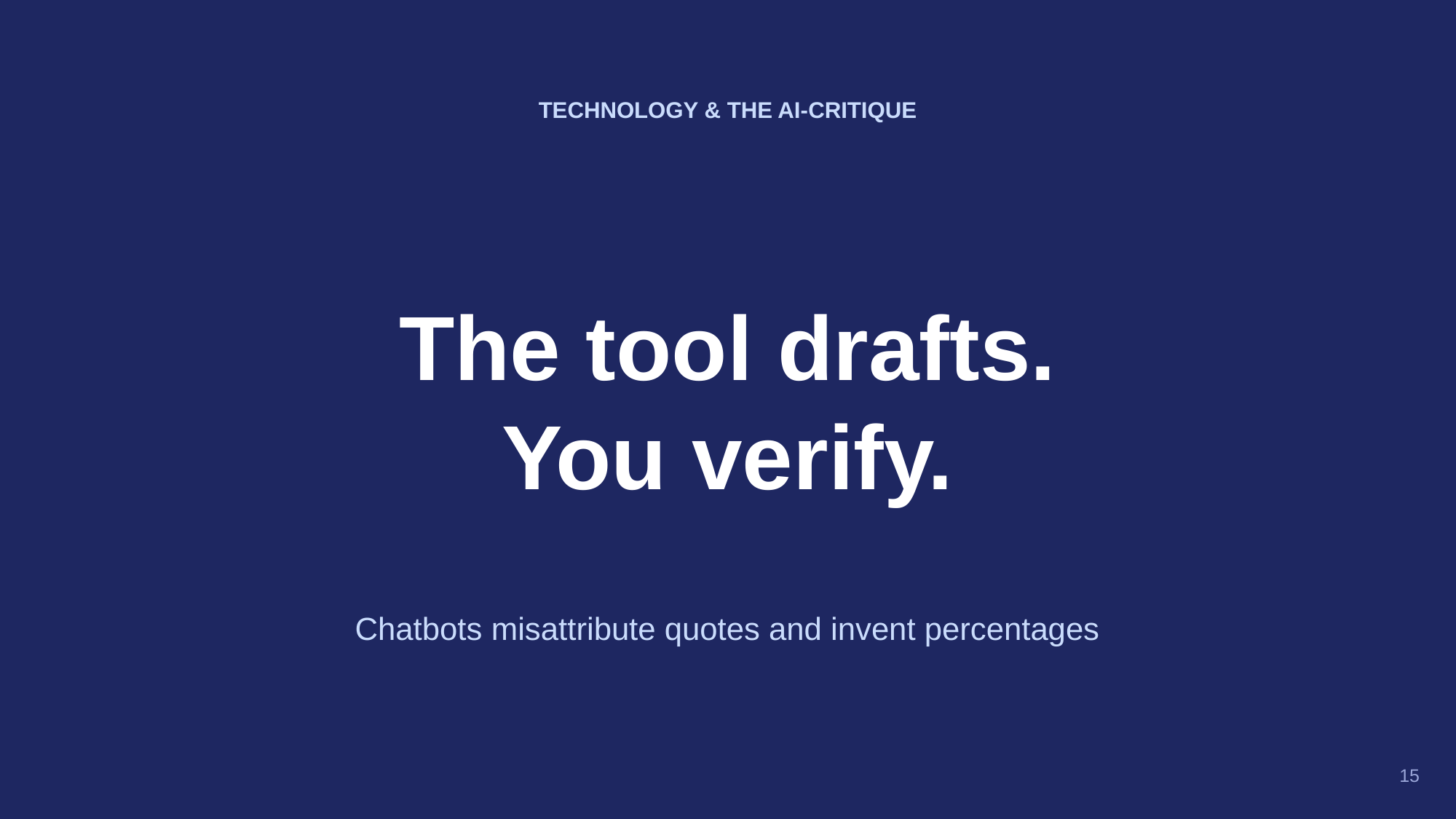

TECHNOLOGY & THE AI-CRITIQUE
The tool drafts.
You verify.
Chatbots misattribute quotes and invent percentages
15